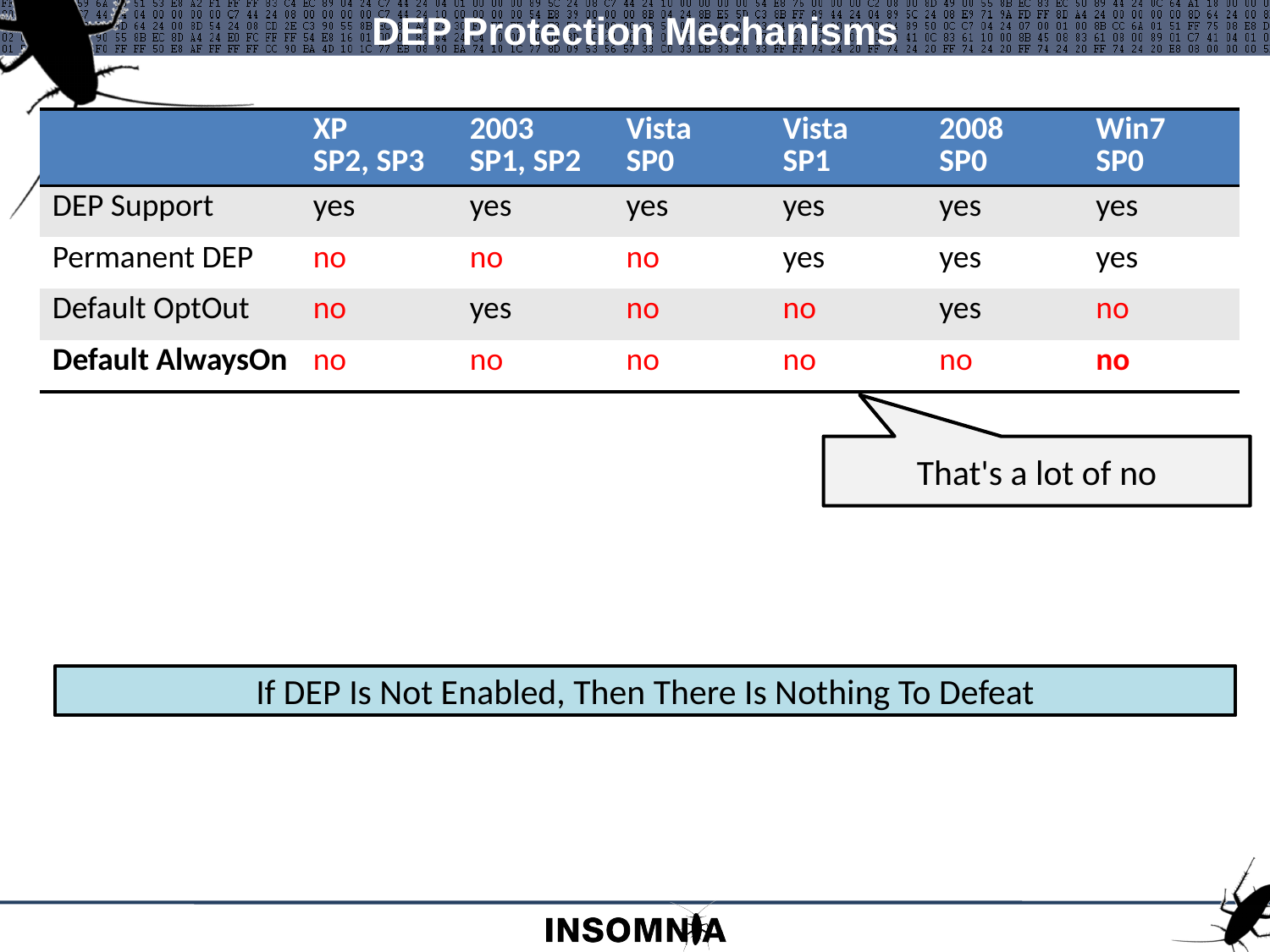

# DEP Protection Mechanisms

|  | XP SP2, SP3 | 2003 SP1, SP2 | Vista SP0 | Vista SP1 | 2008 SP0 | Win7 SP0 |
| --- | --- | --- | --- | --- | --- | --- |
| DEP Support | yes | yes | yes | yes | yes | yes |
| Permanent DEP | no | no | no | yes | yes | yes |
| Default OptOut | no | yes | no | no | yes | no |
| Default AlwaysOn | no | no | no | no | no | no |
That's a lot of no
If DEP Is Not Enabled, Then There Is Nothing To Defeat